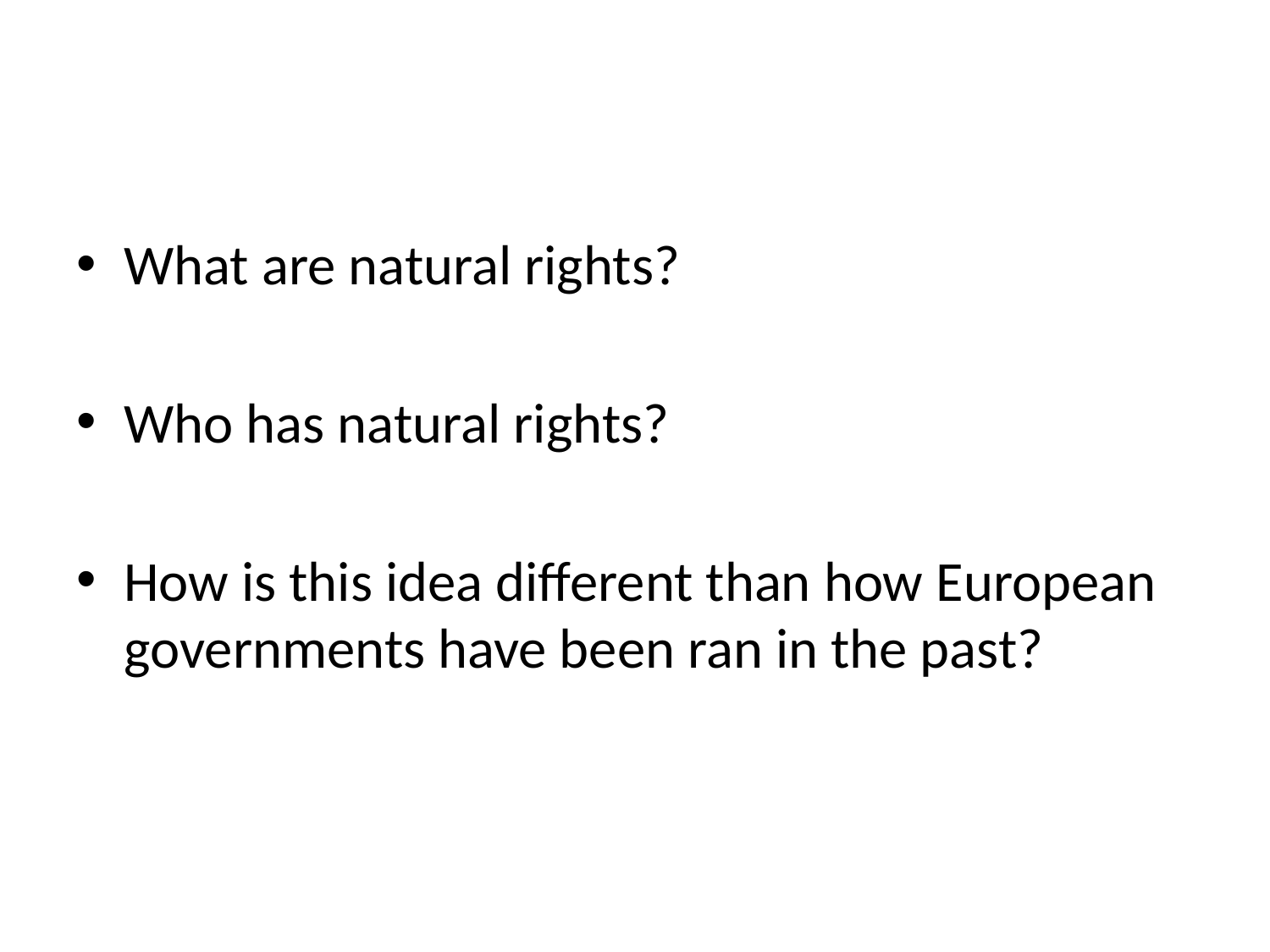

#
What are natural rights?

Who has natural rights?

How is this idea different than how European governments have been ran in the past?